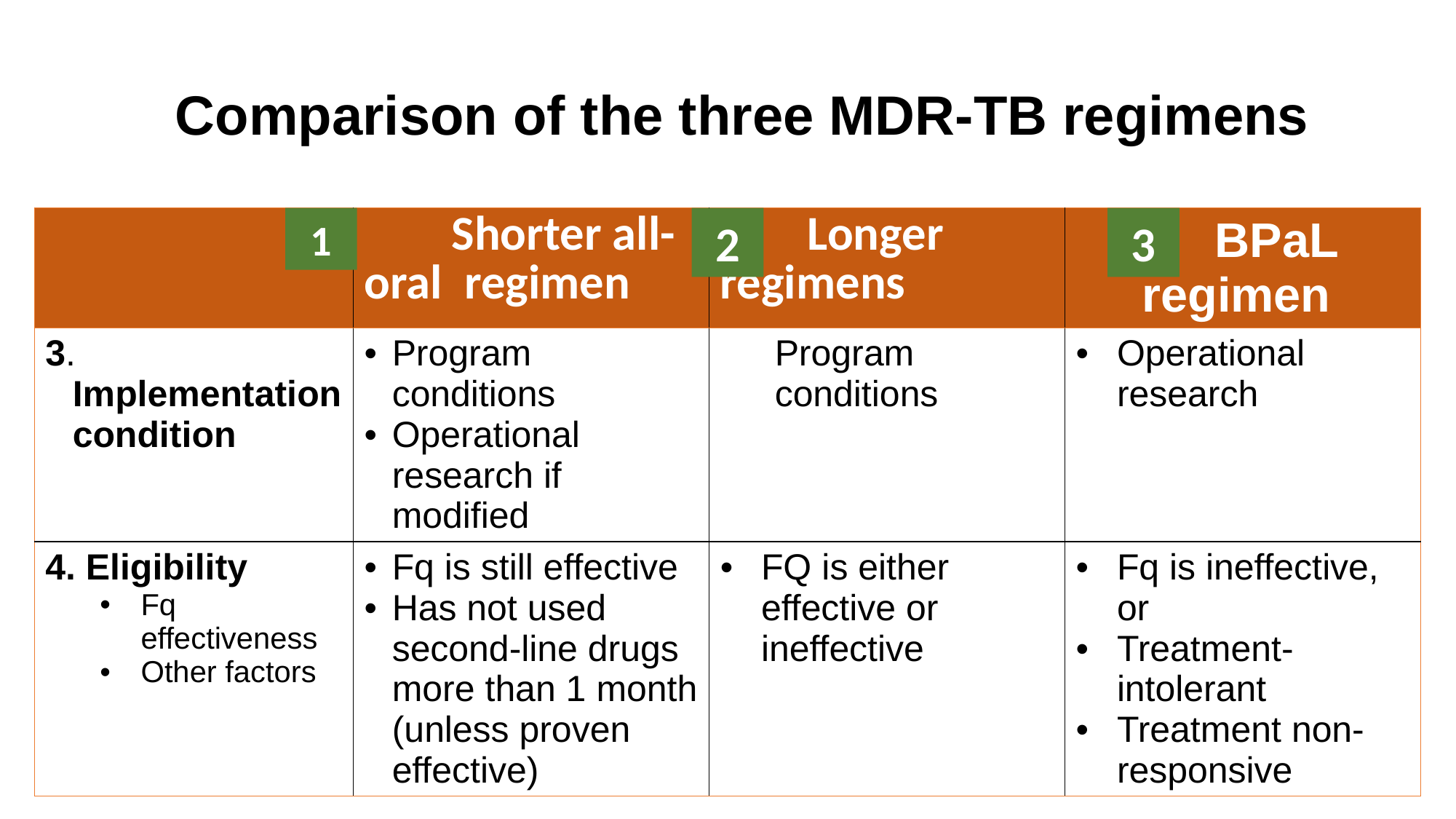

Comparison of the three MDR-TB regimens
|  | Shorter all-oral regimen | Longer regimens | BPaL regimen |
| --- | --- | --- | --- |
| 3. Implementation condition | Program conditions Operational research if modified | Program conditions | Operational research |
| 4. Eligibility Fq effectiveness Other factors | Fq is still effective Has not used second-line drugs more than 1 month (unless proven effective) | FQ is either effective or ineffective | Fq is ineffective, or Treatment-intolerant Treatment non-responsive |
1
2
3